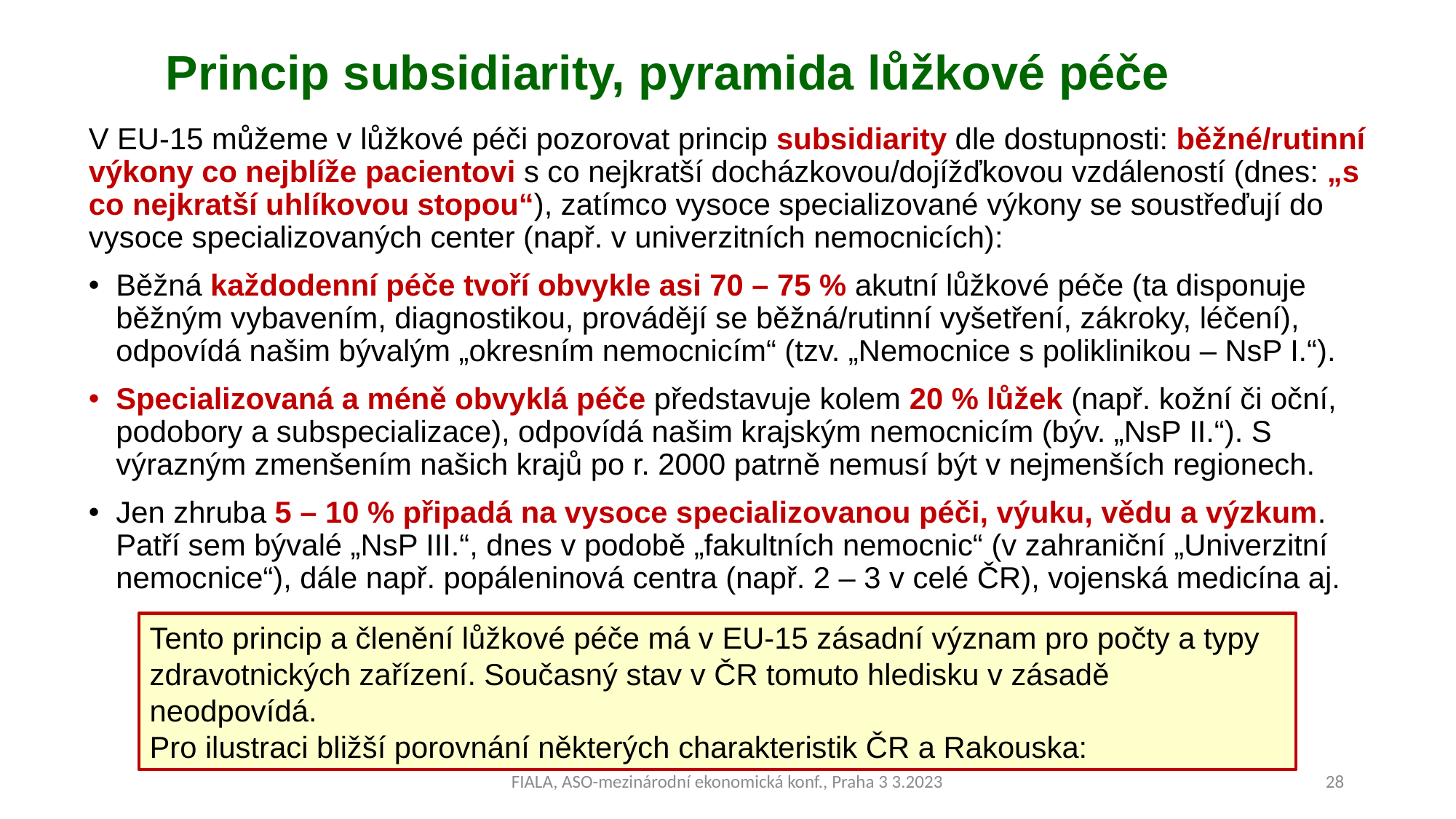

# Princip subsidiarity, pyramida lůžkové péče
V EU-15 můžeme v lůžkové péči pozorovat princip subsidiarity dle dostupnosti: běžné/rutinní výkony co nejblíže pacientovi s co nejkratší docházkovou/dojížďkovou vzdáleností (dnes: „s co nejkratší uhlíkovou stopou“), zatímco vysoce specializované výkony se soustřeďují do vysoce specializovaných center (např. v univerzitních nemocnicích):
Běžná každodenní péče tvoří obvykle asi 70 – 75 % akutní lůžkové péče (ta disponuje běžným vybavením, diagnostikou, provádějí se běžná/rutinní vyšetření, zákroky, léčení), odpovídá našim bývalým „okresním nemocnicím“ (tzv. „Nemocnice s poliklinikou – NsP I.“).
Specializovaná a méně obvyklá péče představuje kolem 20 % lůžek (např. kožní či oční, podobory a subspecializace), odpovídá našim krajským nemocnicím (býv. „NsP II.“). S výrazným zmenšením našich krajů po r. 2000 patrně nemusí být v nejmenších regionech.
Jen zhruba 5 – 10 % připadá na vysoce specializovanou péči, výuku, vědu a výzkum. Patří sem bývalé „NsP III.“, dnes v podobě „fakultních nemocnic“ (v zahraniční „Univerzitní nemocnice“), dále např. popáleninová centra (např. 2 – 3 v celé ČR), vojenská medicína aj.
Tento princip a členění lůžkové péče má v EU-15 zásadní význam pro počty a typy
zdravotnických zařízení. Současný stav v ČR tomuto hledisku v zásadě neodpovídá.
Pro ilustraci bližší porovnání některých charakteristik ČR a Rakouska:
FIALA, ASO-mezinárodní ekonomická konf., Praha 3 3.2023
28